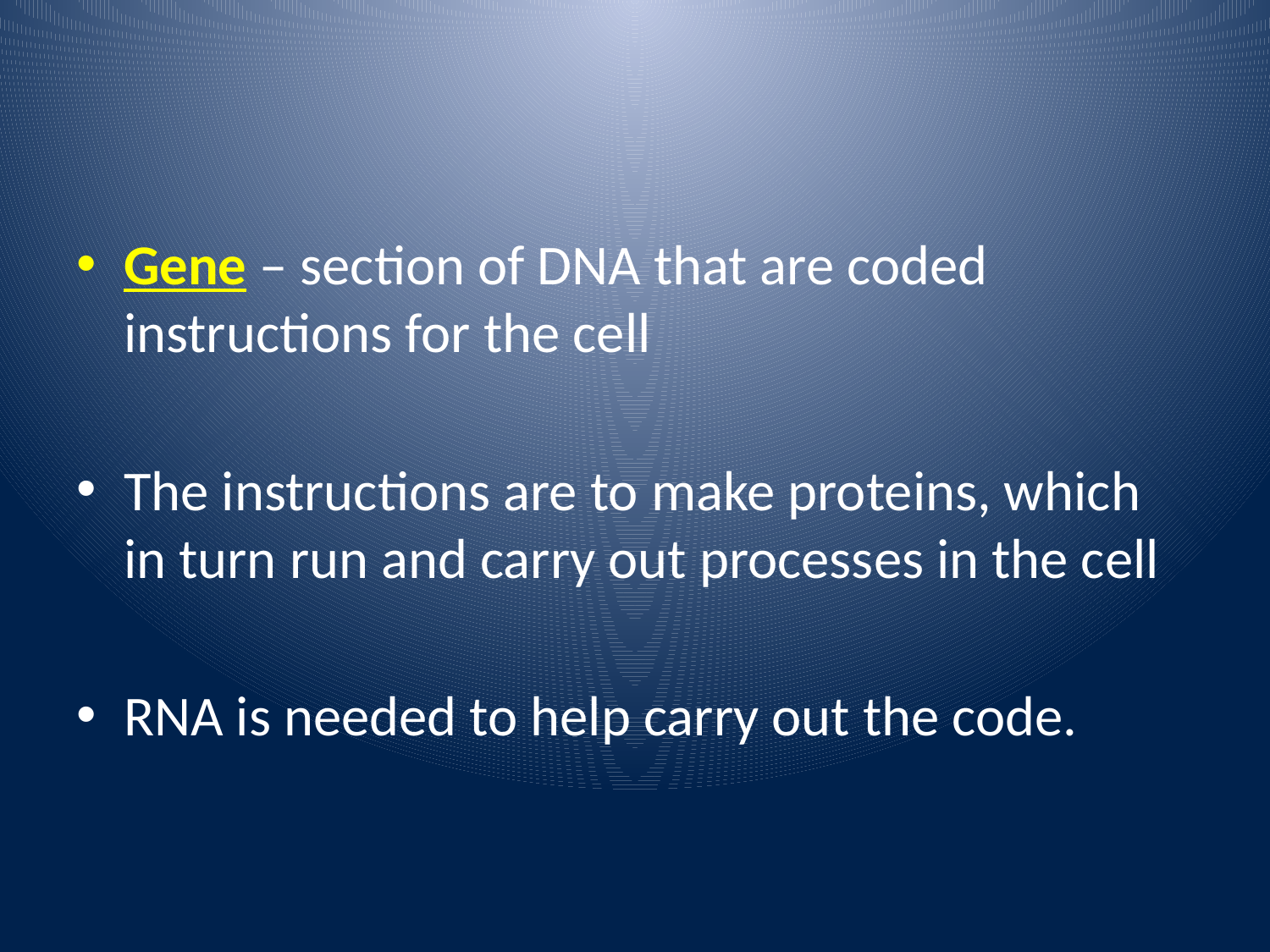

#
Gene – section of DNA that are coded instructions for the cell

The instructions are to make proteins, which in turn run and carry out processes in the cell

RNA is needed to help carry out the code.